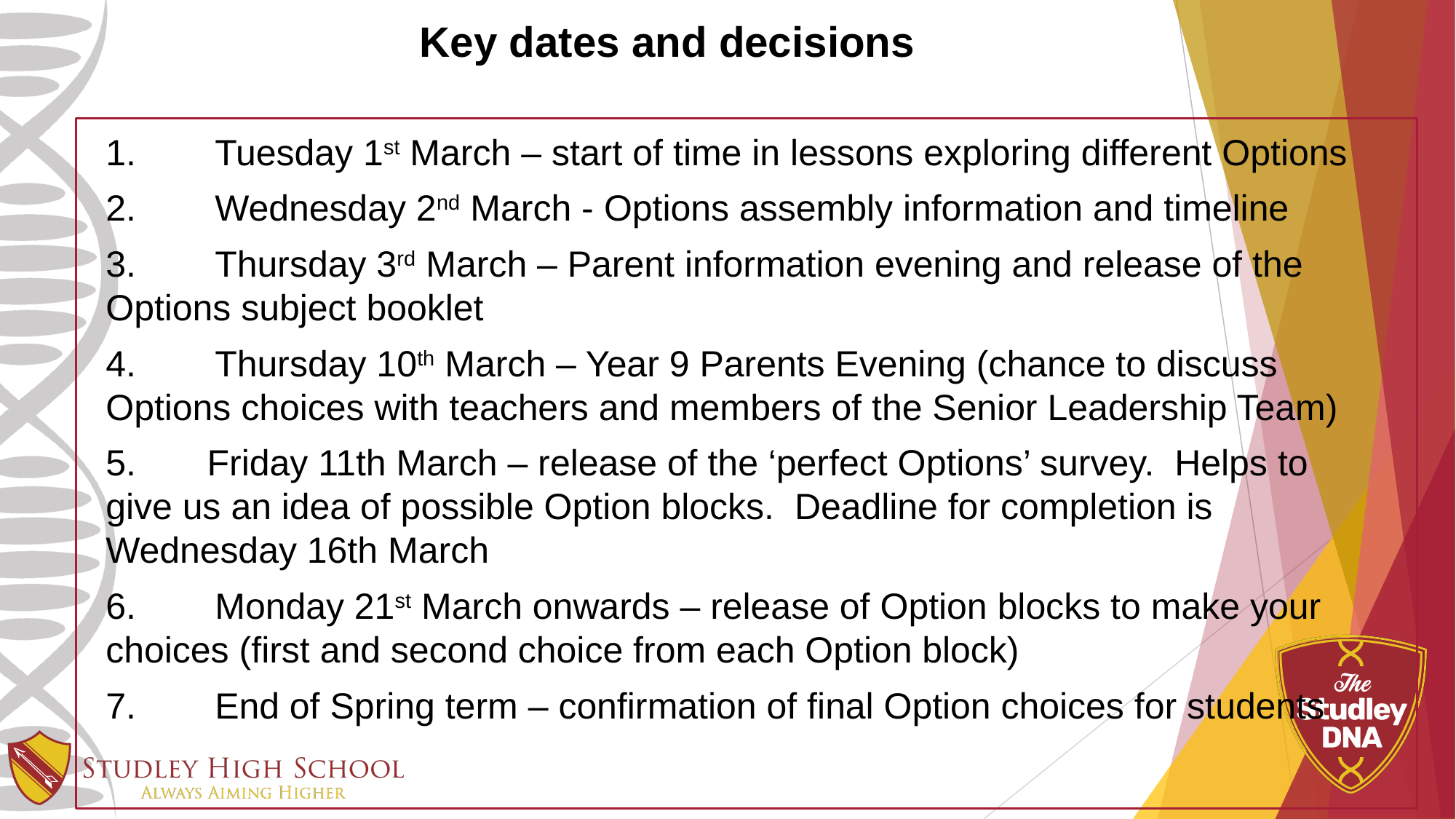

Key dates and decisions
1.  	Tuesday 1st March – start of time in lessons exploring different Options
2.	Wednesday 2nd March - Options assembly information and timeline
3.	Thursday 3rd March – Parent information evening and release of the Options subject booklet
4.	Thursday 10th March – Year 9 Parents Evening (chance to discuss Options choices with teachers and members of the Senior Leadership Team)
5.       Friday 11th March – release of the ‘perfect Options’ survey.  Helps to give us an idea of possible Option blocks.  Deadline for completion is Wednesday 16th March
6.	Monday 21st March onwards – release of Option blocks to make your choices (first and second choice from each Option block)
7.	End of Spring term – confirmation of final Option choices for students